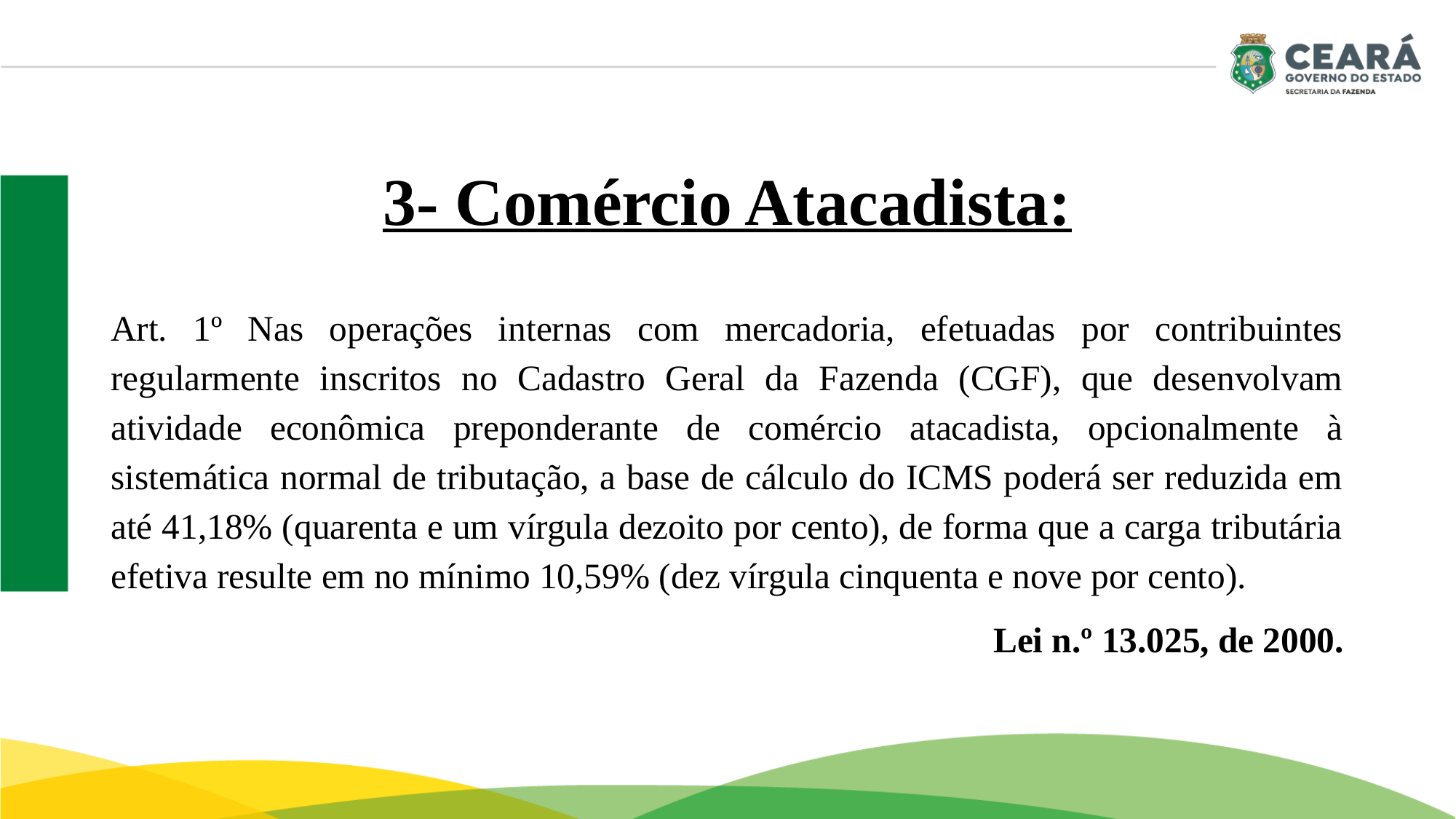

# 3- Comércio Atacadista:

Art. 1º Nas operações internas com mercadoria, efetuadas por contribuintes regularmente inscritos no Cadastro Geral da Fazenda (CGF), que desenvolvam atividade econômica preponderante de comércio atacadista, opcionalmente à sistemática normal de tributação, a base de cálculo do ICMS poderá ser reduzida em até 41,18% (quarenta e um vírgula dezoito por cento), de forma que a carga tributária efetiva resulte em no mínimo 10,59% (dez vírgula cinquenta e nove por cento).
Lei n.º 13.025, de 2000.